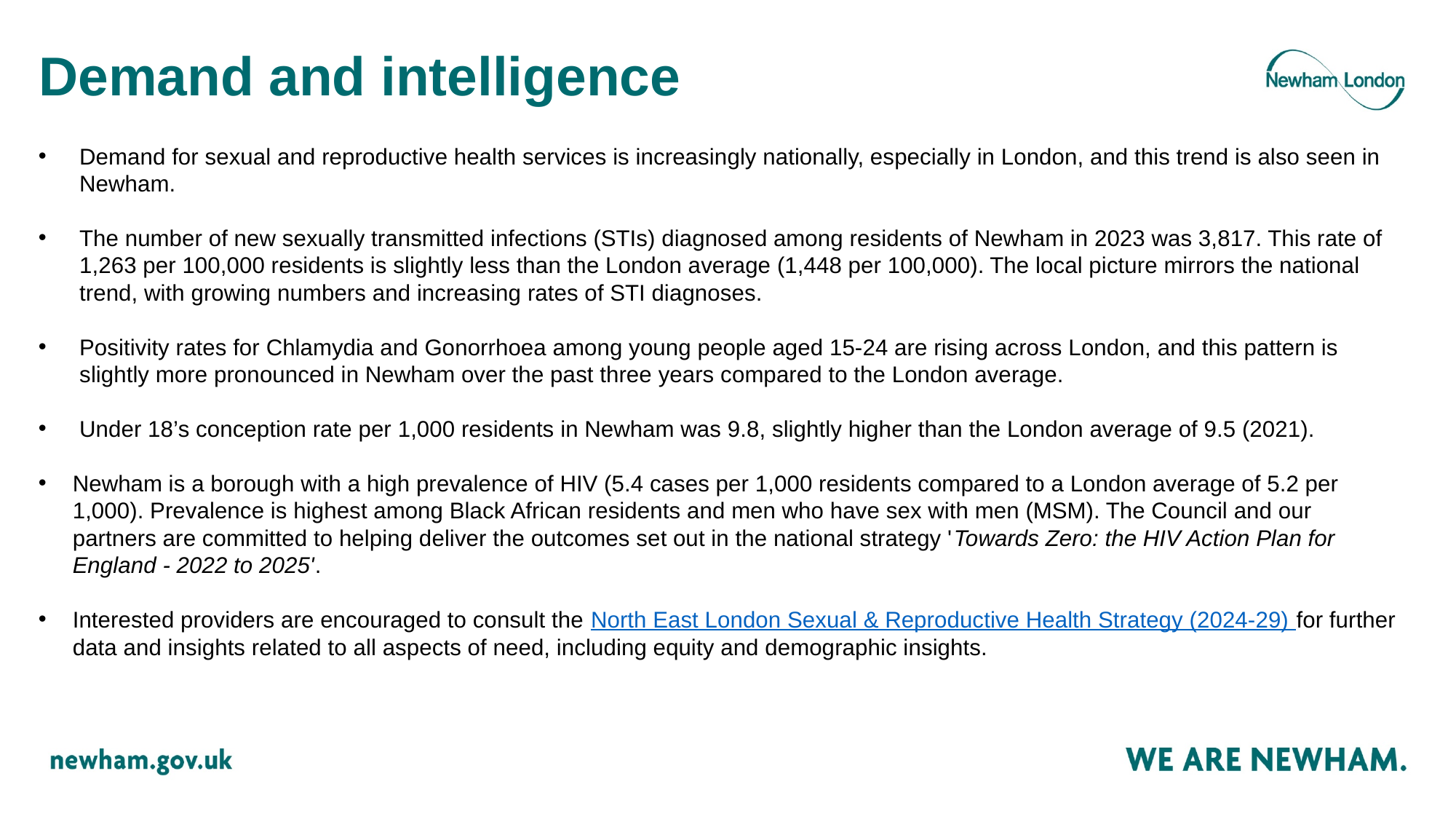

# Demand and intelligence
Demand for sexual and reproductive health services is increasingly nationally, especially in London, and this trend is also seen in Newham.

The number of new sexually transmitted infections (STIs) diagnosed among residents of Newham in 2023 was 3,817. This rate of 1,263 per 100,000 residents is slightly less than the London average (1,448 per 100,000). The local picture mirrors the national trend, with growing numbers and increasing rates of STI diagnoses.

Positivity rates for Chlamydia and Gonorrhoea among young people aged 15-24 are rising across London, and this pattern is slightly more pronounced in Newham over the past three years compared to the London average.

Under 18’s conception rate per 1,000 residents in Newham was 9.8, slightly higher than the London average of 9.5 (2021).

Newham is a borough with a high prevalence of HIV (5.4 cases per 1,000 residents compared to a London average of 5.2 per 1,000). Prevalence is highest among Black African residents and men who have sex with men (MSM). The Council and our partners are committed to helping deliver the outcomes set out in the national strategy 'Towards Zero: the HIV Action Plan for England - 2022 to 2025'.

Interested providers are encouraged to consult the North East London Sexual & Reproductive Health Strategy (2024-29) for further data and insights related to all aspects of need, including equity and demographic insights.